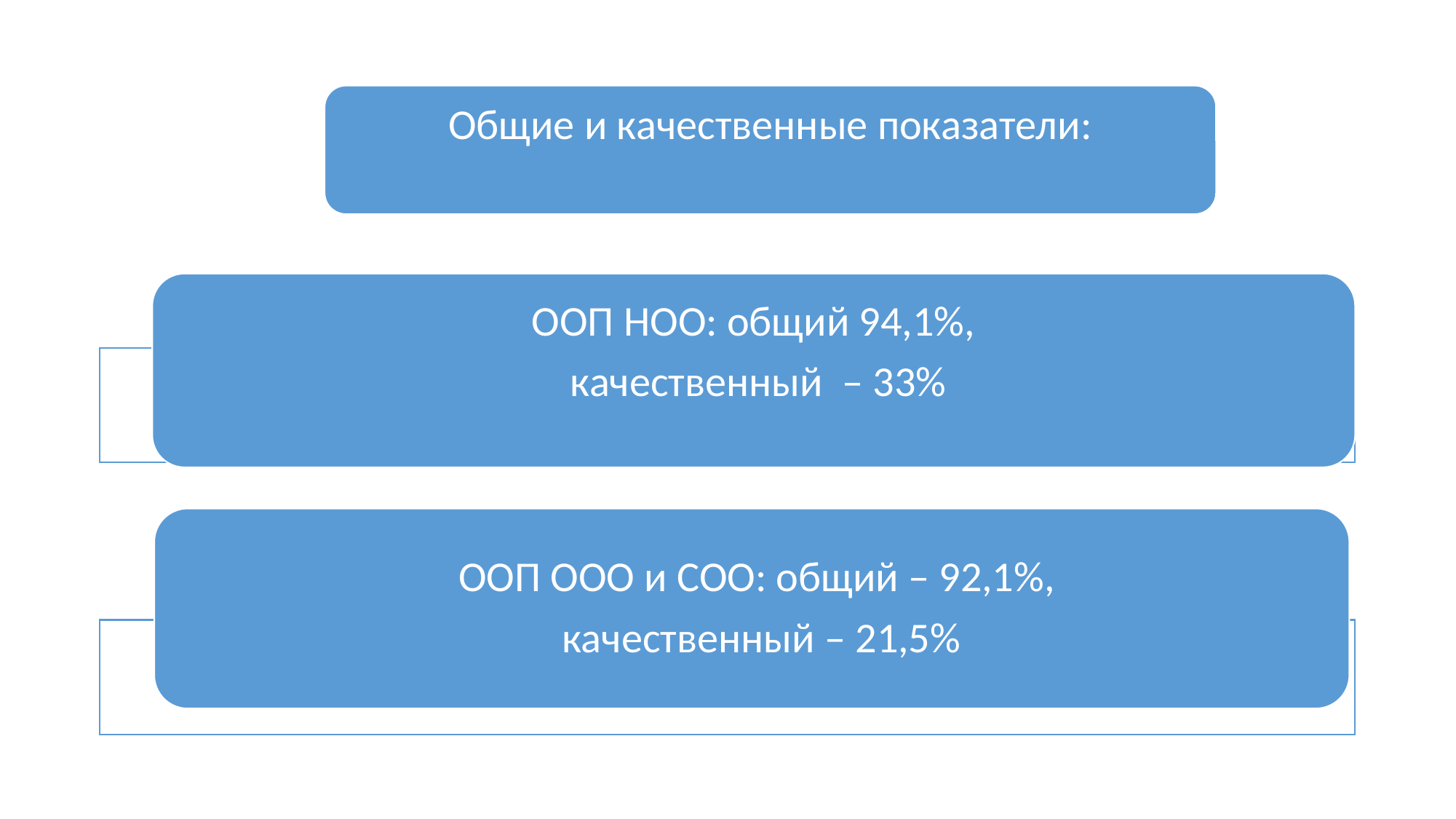

Общие и качественные показатели:

ООП НОО: общий 94,1%,
качественный  – 33%

ООП ООО и СОО: общий – 92,1%,
 качественный – 21,5%